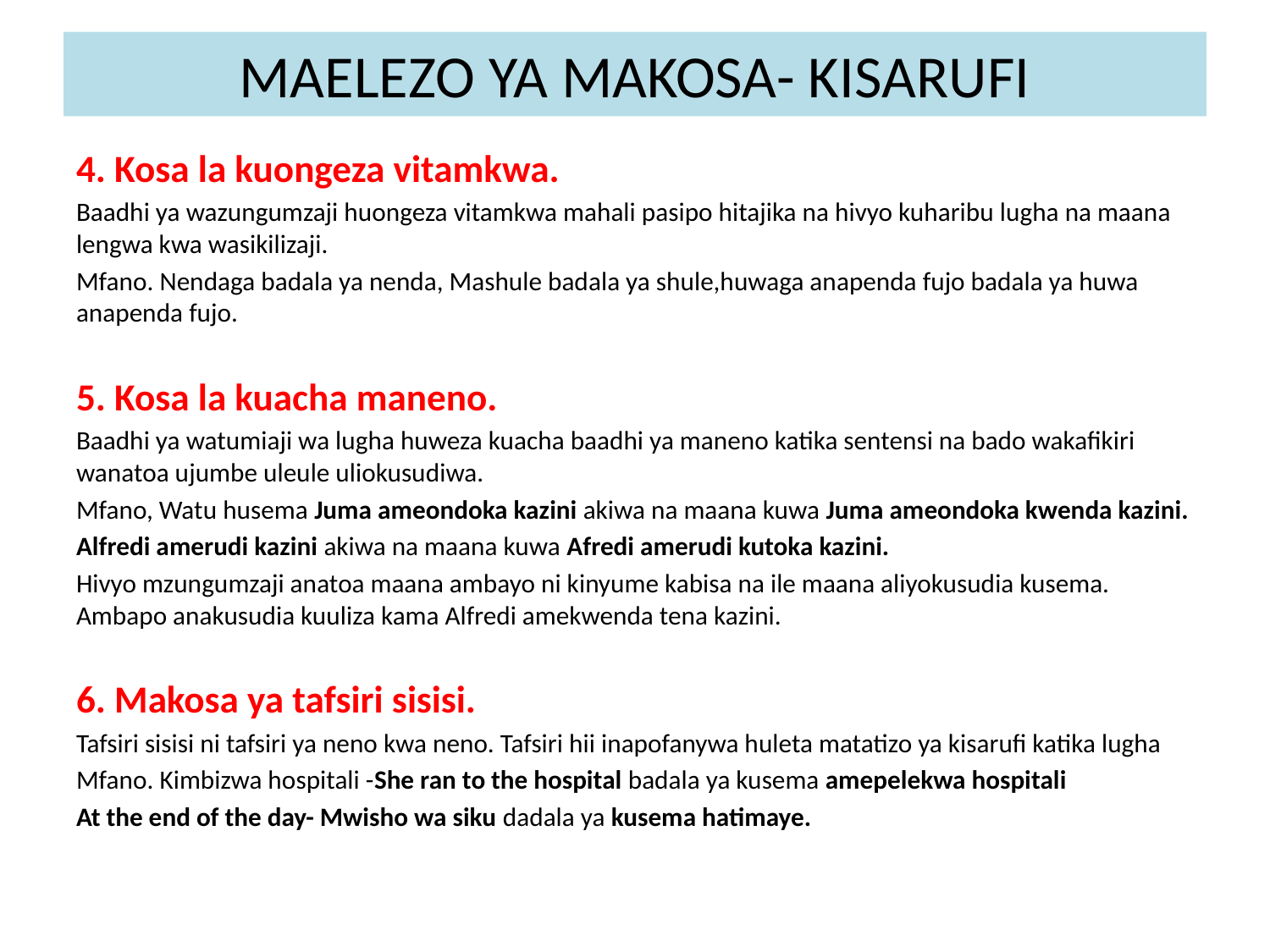

# MAELEZO YA MAKOSA- KISARUFI
4. Kosa la kuongeza vitamkwa.
Baadhi ya wazungumzaji huongeza vitamkwa mahali pasipo hitajika na hivyo kuharibu lugha na maana lengwa kwa wasikilizaji.
Mfano. Nendaga badala ya nenda, Mashule badala ya shule,huwaga anapenda fujo badala ya huwa anapenda fujo.

5. Kosa la kuacha maneno.
Baadhi ya watumiaji wa lugha huweza kuacha baadhi ya maneno katika sentensi na bado wakafikiri wanatoa ujumbe uleule uliokusudiwa.
Mfano, Watu husema Juma ameondoka kazini akiwa na maana kuwa Juma ameondoka kwenda kazini.
Alfredi amerudi kazini akiwa na maana kuwa Afredi amerudi kutoka kazini.
Hivyo mzungumzaji anatoa maana ambayo ni kinyume kabisa na ile maana aliyokusudia kusema. Ambapo anakusudia kuuliza kama Alfredi amekwenda tena kazini.

6. Makosa ya tafsiri sisisi.
Tafsiri sisisi ni tafsiri ya neno kwa neno. Tafsiri hii inapofanywa huleta matatizo ya kisarufi katika lugha
Mfano. Kimbizwa hospitali -She ran to the hospital badala ya kusema amepelekwa hospitali
At the end of the day- Mwisho wa siku dadala ya kusema hatimaye.